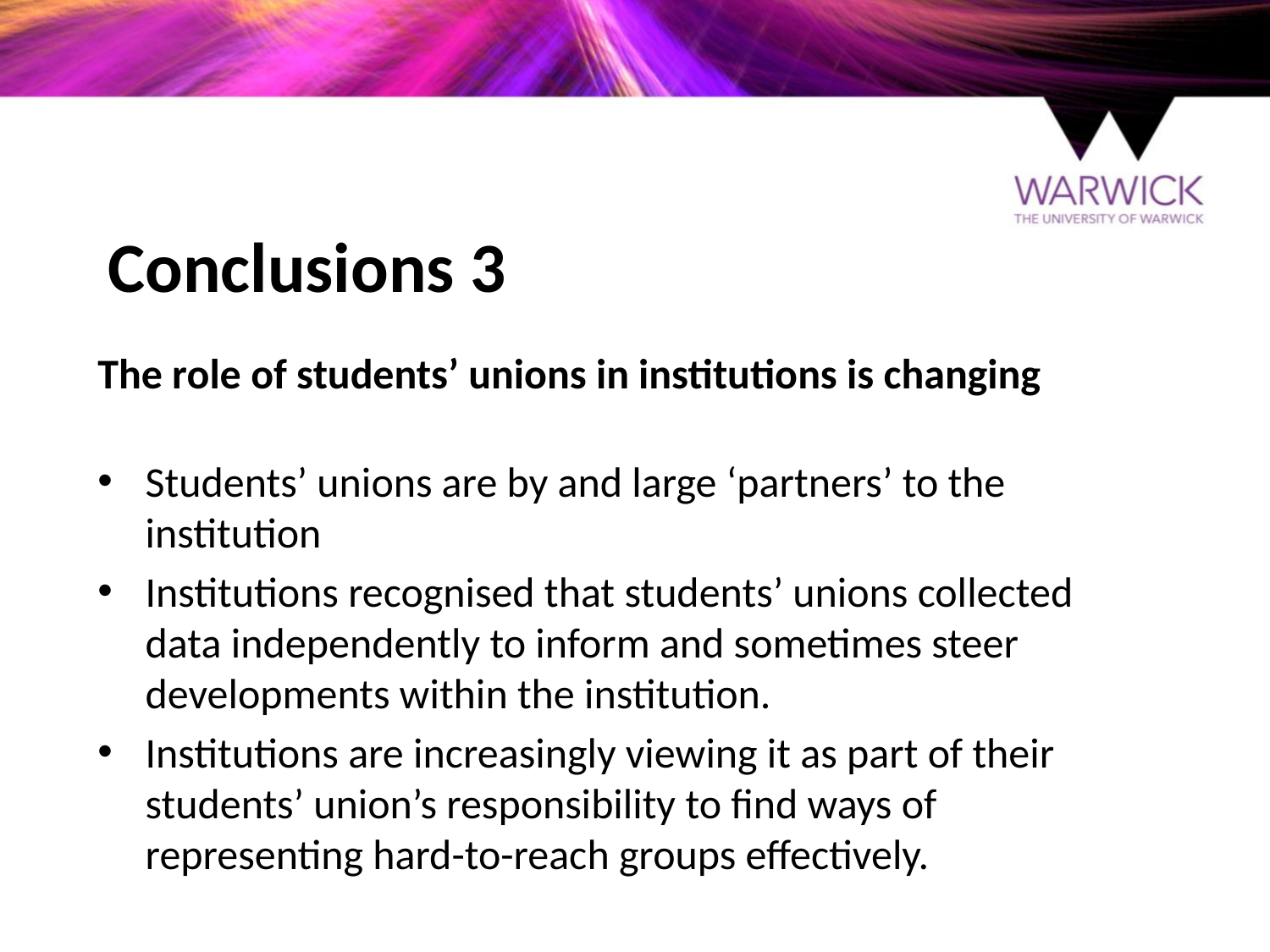

# Conclusions 3
The role of students’ unions in institutions is changing

Students’ unions are by and large ‘partners’ to the institution
Institutions recognised that students’ unions collected data independently to inform and sometimes steer developments within the institution.
Institutions are increasingly viewing it as part of their students’ union’s responsibility to find ways of representing hard-to-reach groups effectively.